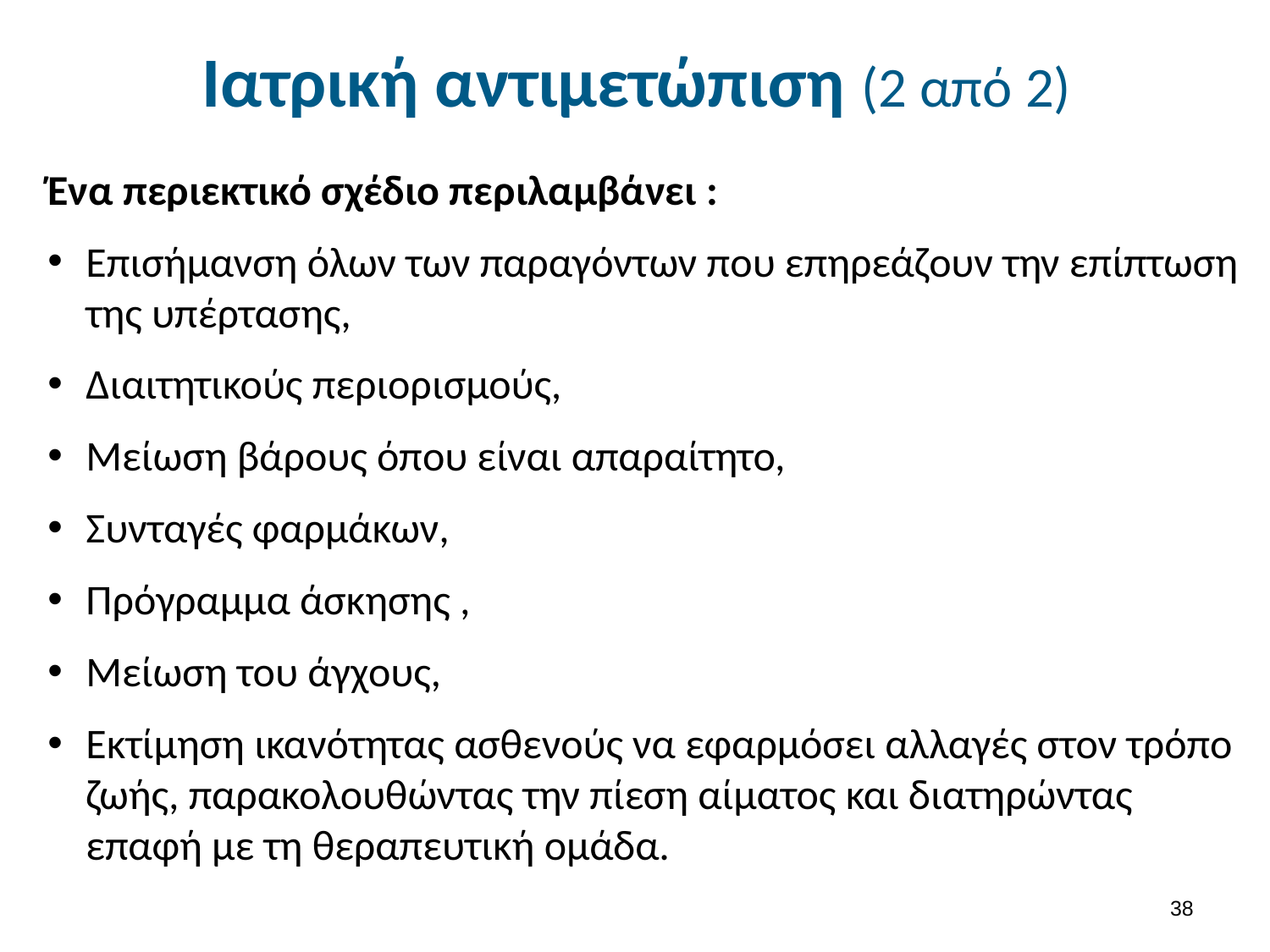

# Ιατρική αντιμετώπιση (2 από 2)
Ένα περιεκτικό σχέδιο περιλαμβάνει :
Επισήμανση όλων των παραγόντων που επηρεάζουν την επίπτωση της υπέρτασης,
Διαιτητικούς περιορισμούς,
Μείωση βάρους όπου είναι απαραίτητο,
Συνταγές φαρμάκων,
Πρόγραμμα άσκησης ,
Μείωση του άγχους,
Εκτίμηση ικανότητας ασθενούς να εφαρμόσει αλλαγές στον τρόπο ζωής, παρακολουθώντας την πίεση αίματος και διατηρώντας επαφή με τη θεραπευτική ομάδα.
38